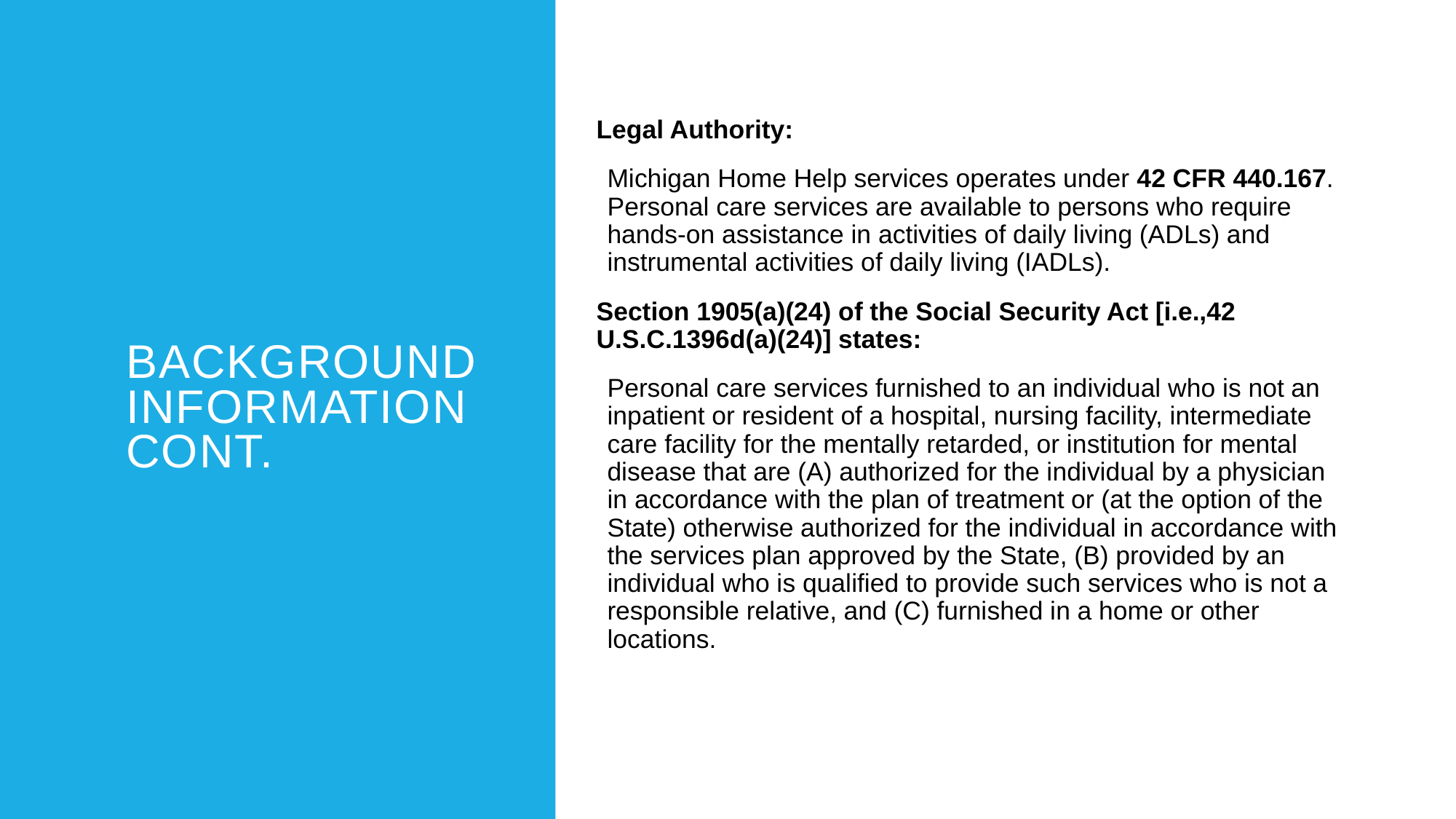

# Background Information Cont.
Legal Authority:
Michigan Home Help services operates under 42 CFR 440.167. Personal care services are available to persons who require hands-on assistance in activities of daily living (ADLs) and instrumental activities of daily living (IADLs).
Section 1905(a)(24) of the Social Security Act [i.e.,42 U.S.C.1396d(a)(24)] states:
Personal care services furnished to an individual who is not an inpatient or resident of a hospital, nursing facility, intermediate care facility for the mentally retarded, or institution for mental disease that are (A) authorized for the individual by a physician in accordance with the plan of treatment or (at the option of the State) otherwise authorized for the individual in accordance with the services plan approved by the State, (B) provided by an individual who is qualified to provide such services who is not a responsible relative, and (C) furnished in a home or other locations.